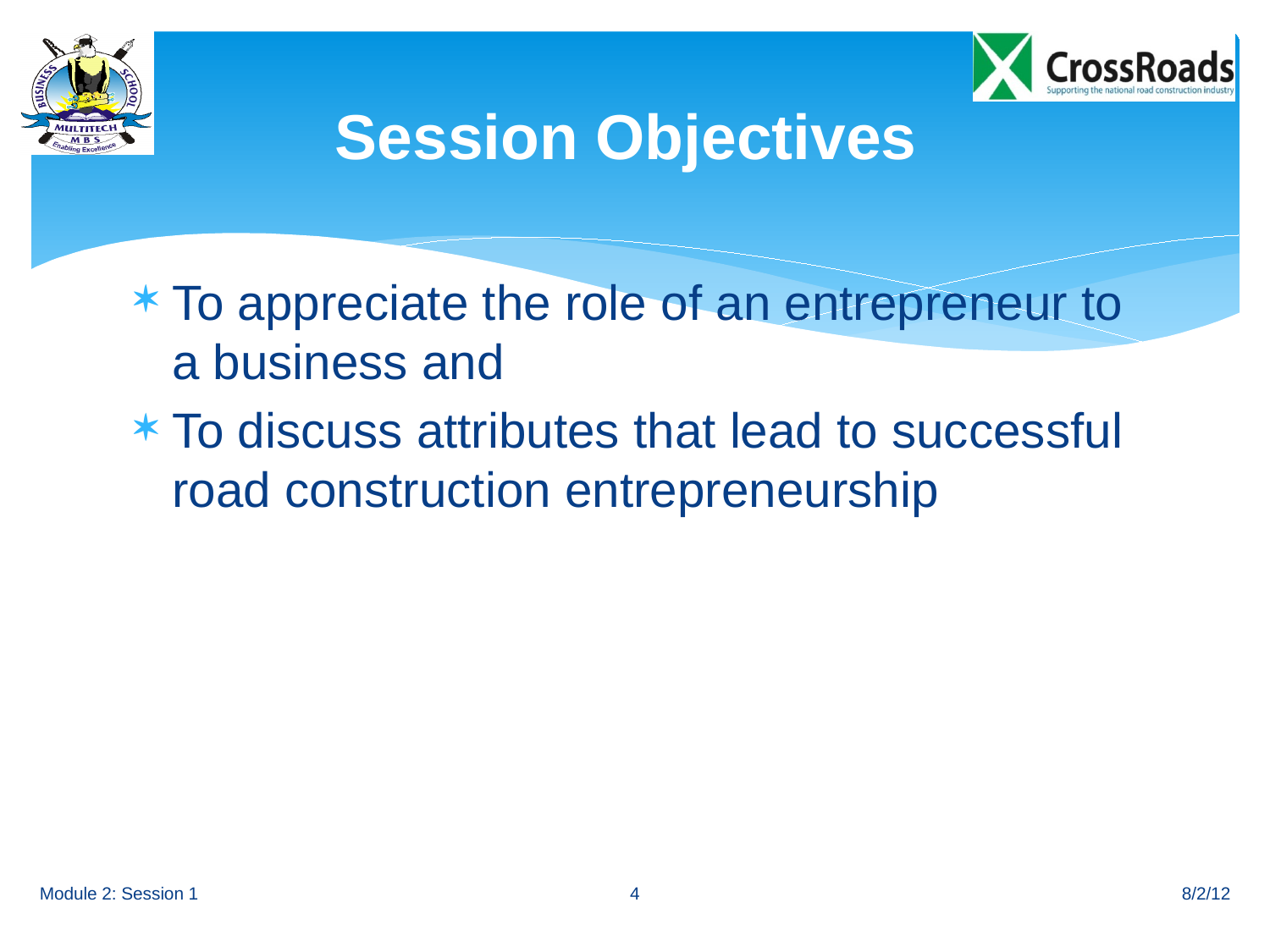

# Session Objectives
To appreciate the role of an entrepreneur to a business and
To discuss attributes that lead to successful road construction entrepreneurship
4
Module 2: Session 1
8/2/12